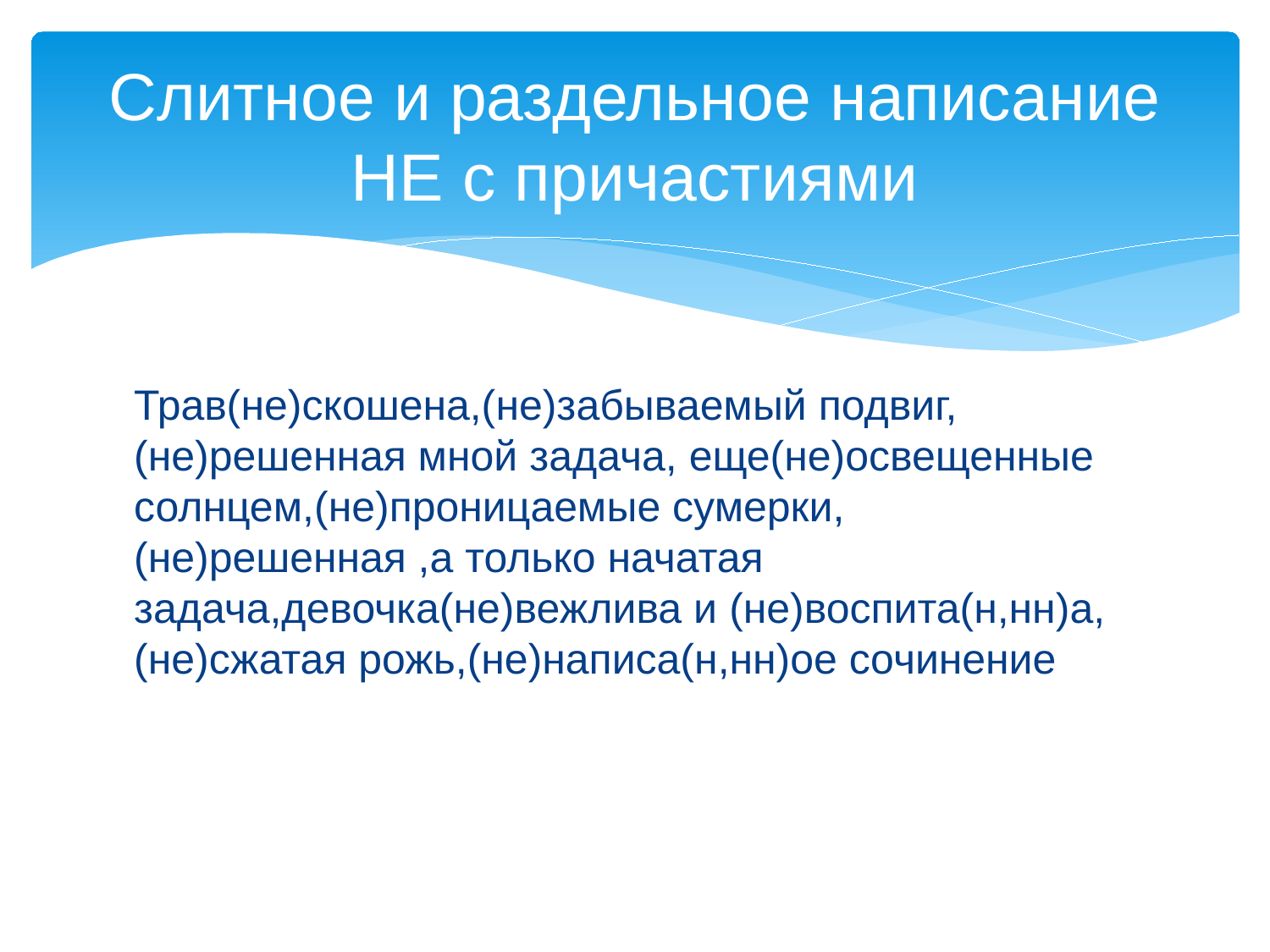

# Слитное и раздельное написание НЕ с причастиями
Трав(не)скошена,(не)забываемый подвиг,(не)решенная мной задача, еще(не)освещенные солнцем,(не)проницаемые сумерки,(не)решенная ,а только начатая задача,девочка(не)вежлива и (не)воспита(н,нн)а,(не)сжатая рожь,(не)написа(н,нн)ое сочинение